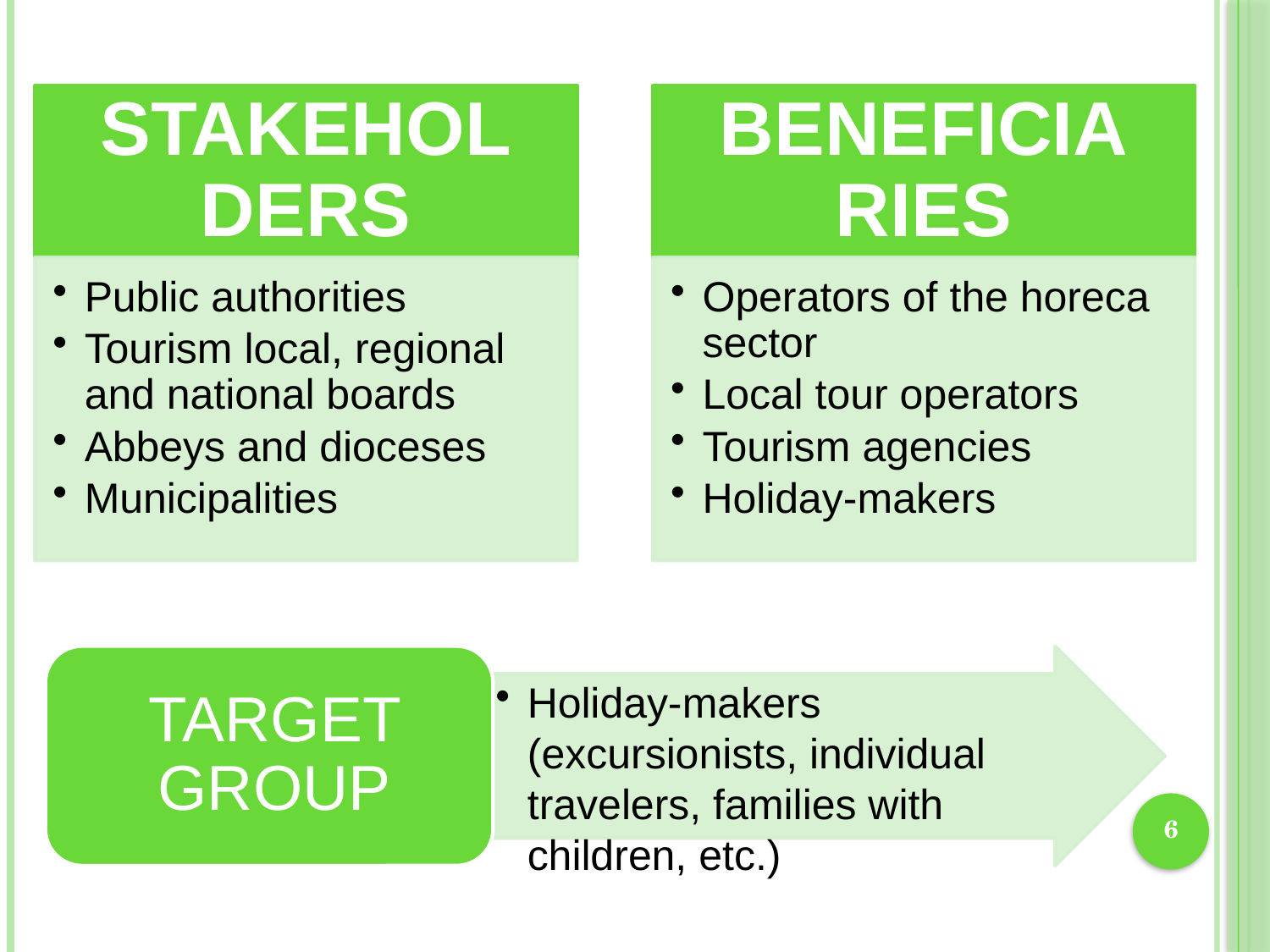

Stakeholders
Public authorities
Tourism local, regional and national boards
Abbeys and dioceses
Municipalities
Beneficiaries
Operators of the horeca sector
Local tour operators
Tourism agencies
Holiday-makers
Holiday-makers (excursionists, individual travelers, families with children, etc.)
TARGET GROUP
6